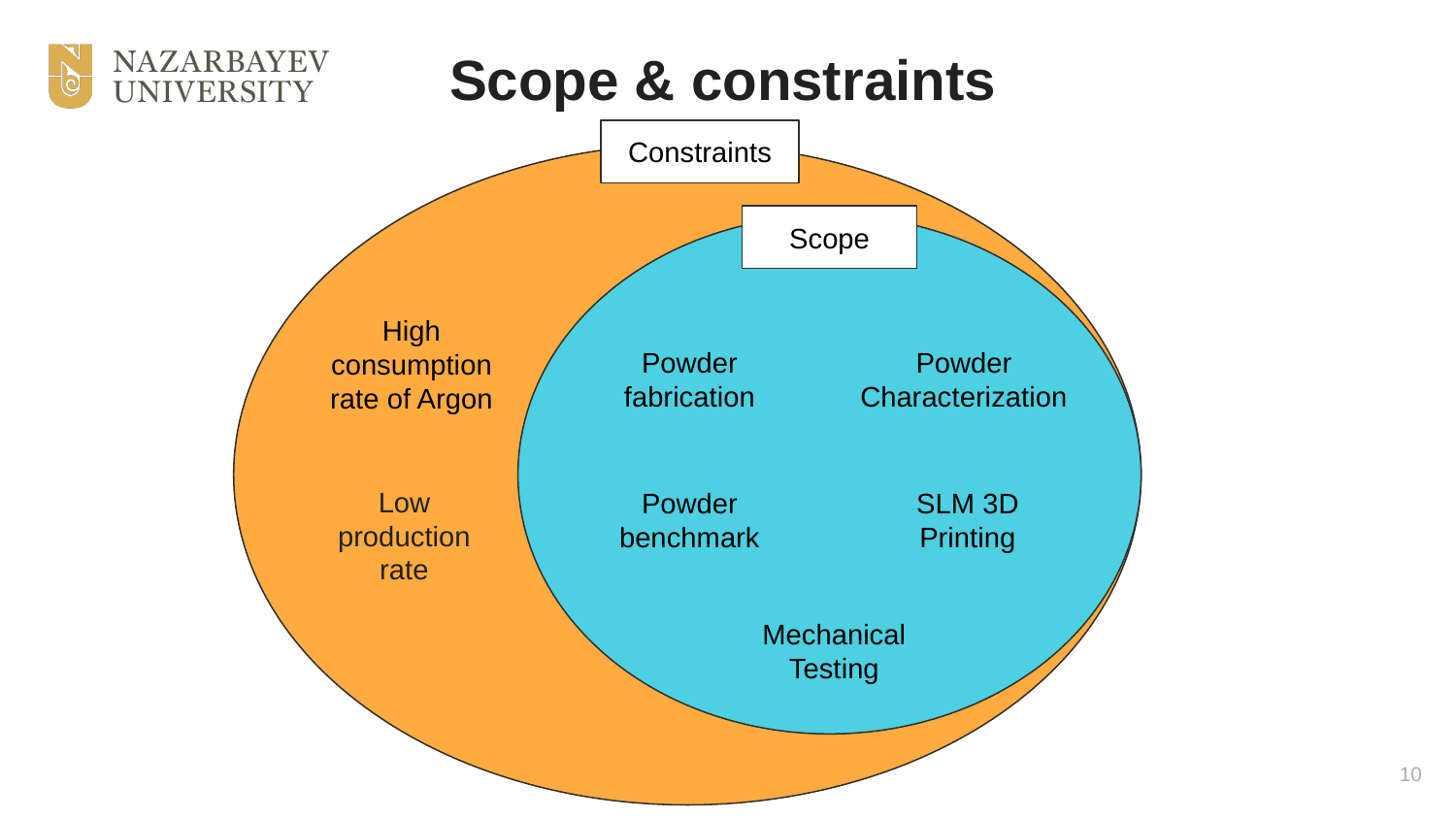

# Scope & constraints

Constraints

Scope

High consumption rate of Argon
Powder fabrication
Powder Characterization
Powder benchmark
SLM 3D Printing
Low production rate
Mechanical Testing
10